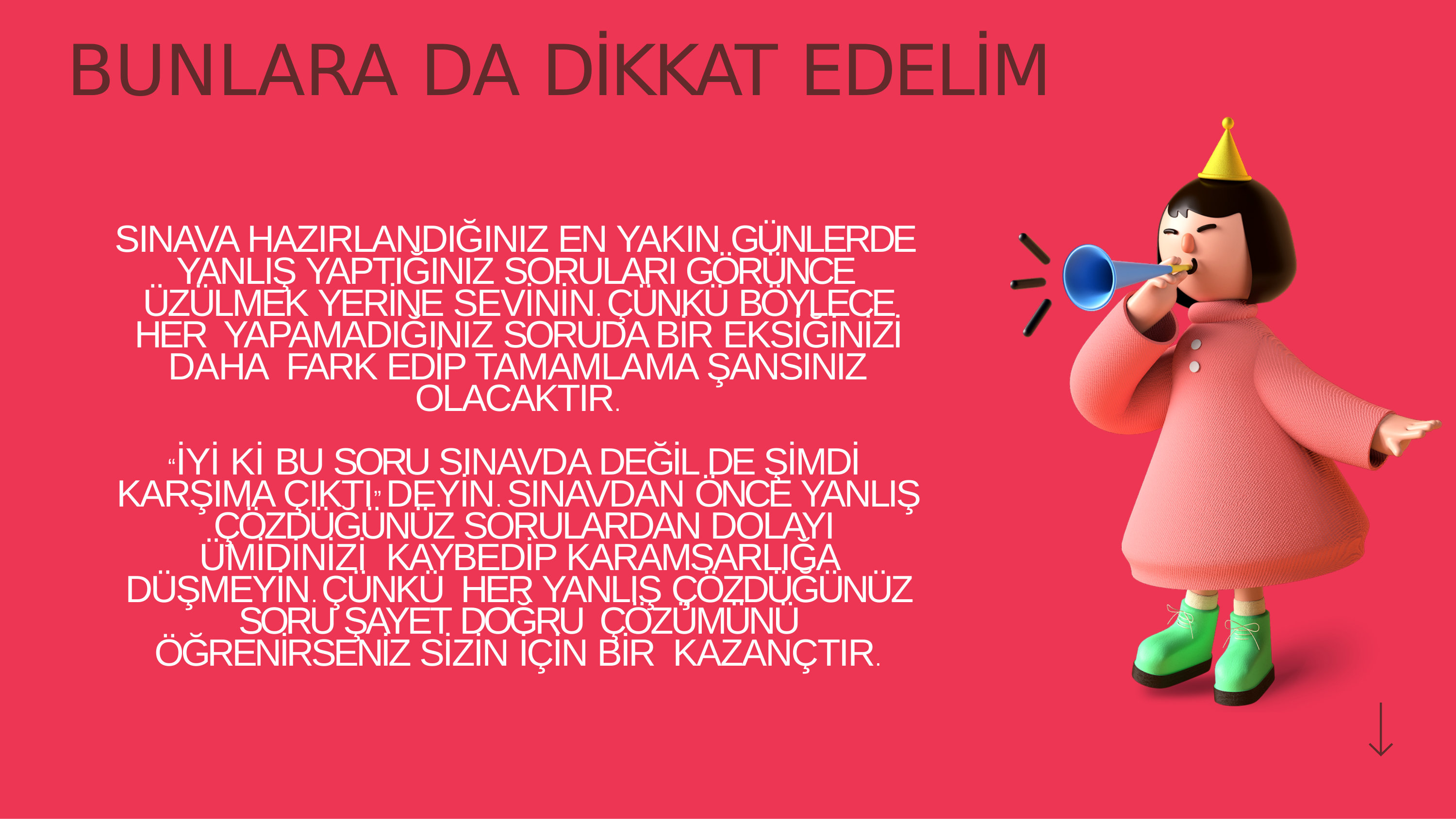

# BUNLARA DA DİKKAT EDELİM

SINAVA HAZIRLANDIĞINIZ EN YAKIN GÜNLERDE  YANLIŞ YAPTIĞINIZ SORULARI GÖRÜNCE  ÜZÜLMEK YERİNE SEVİNİN. ÇÜNKÜ BÖYLECE HER  YAPAMADIĞINIZ SORUDA BİR EKSİĞİNİZİ DAHA  FARK EDİP TAMAMLAMA ŞANSINIZ OLACAKTIR.
“İYİ Kİ BU SORU SINAVDA DEĞİL DE ŞİMDİ  KARŞIMA ÇIKTI” DEYİN. SINAVDAN ÖNCE YANLIŞ  ÇÖZDÜĞÜNÜZ SORULARDAN DOLAYI ÜMİDİNİZİ  KAYBEDİP KARAMSARLIĞA DÜŞMEYİN. ÇÜNKÜ  HER YANLIŞ ÇÖZDÜĞÜNÜZ SORU ŞAYET DOĞRU  ÇÖZÜMÜNÜ ÖĞRENİRSENİZ SİZİN İÇİN BİR  KAZANÇTIR.